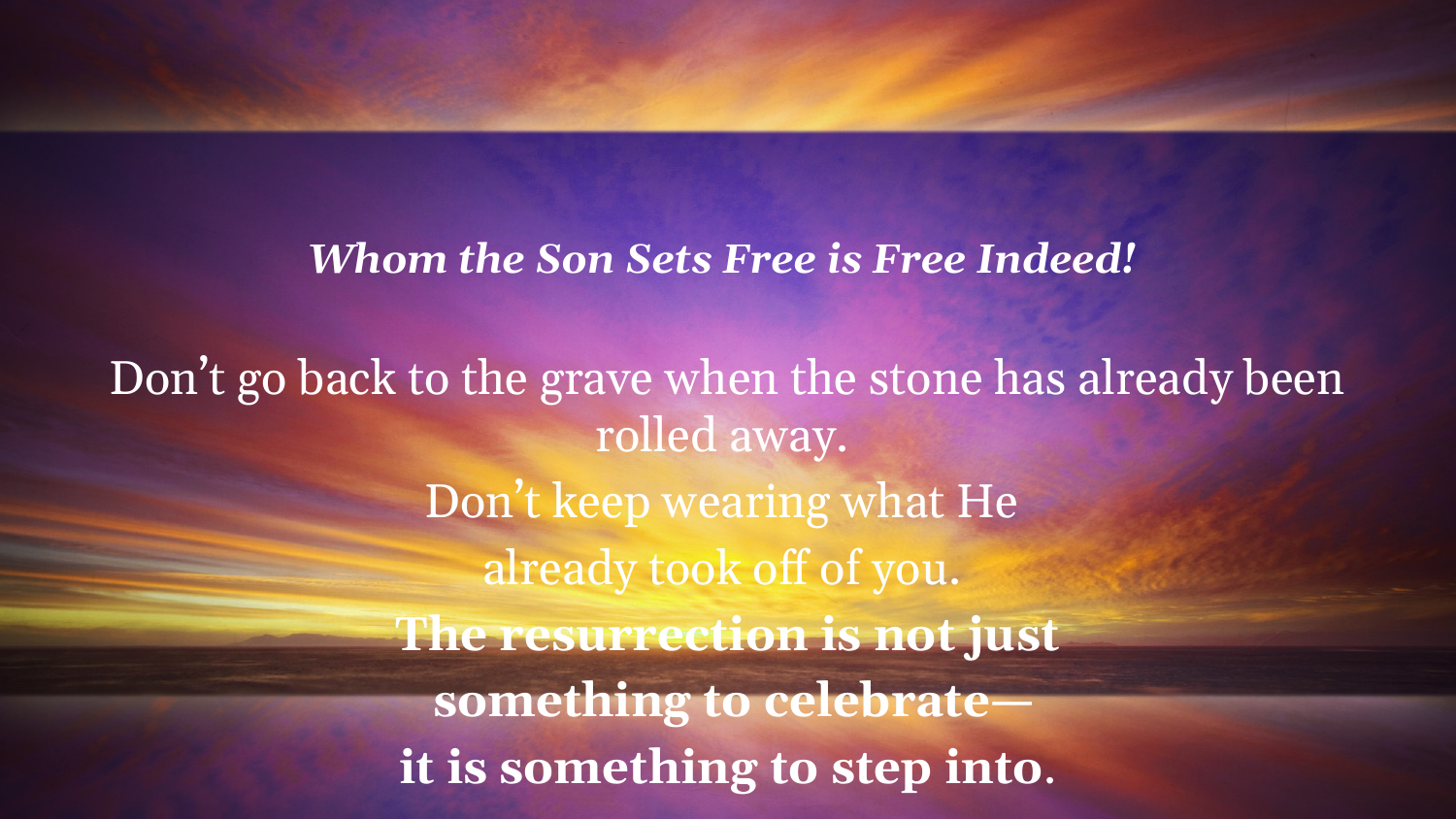

Whom the Son Sets Free is Free Indeed!

Don’t go back to the grave when the stone has already been rolled away.
Don’t keep wearing what He
already took off of you.
The resurrection is not just
 something to celebrate—
it is something to step into.